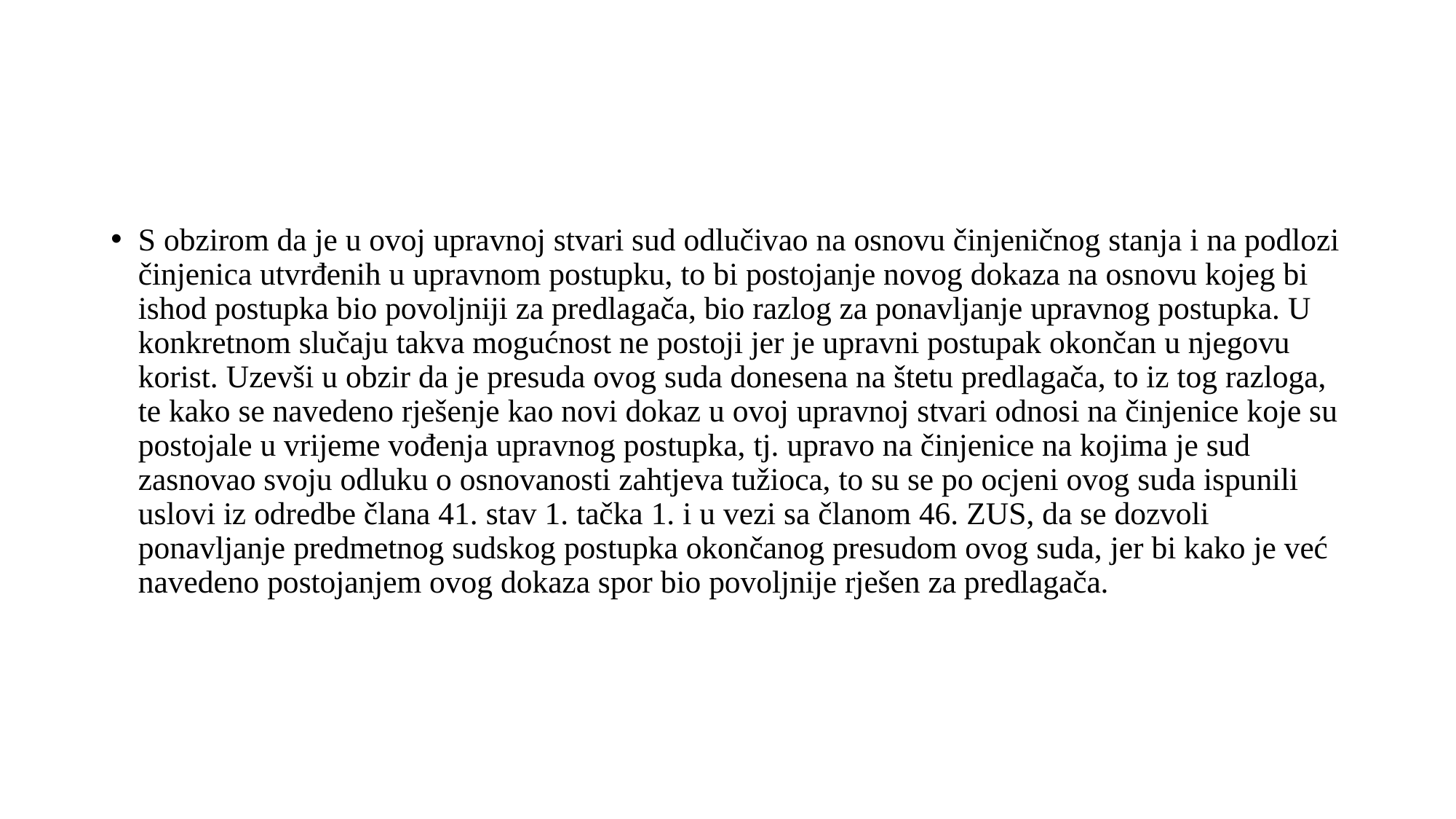

#
S obzirom da je u ovoj upravnoj stvari sud odlučivao na osnovu činjeničnog stanja i na podlozi činjenica utvrđenih u upravnom postupku, to bi postojanje novog dokaza na osnovu kojeg bi ishod postupka bio povoljniji za predlagača, bio razlog za ponavljanje upravnog postupka. U konkretnom slučaju takva mogućnost ne postoji jer je upravni postupak okončan u njegovu korist. Uzevši u obzir da je presuda ovog suda donesena na štetu predlagača, to iz tog razloga, te kako se navedeno rješenje kao novi dokaz u ovoj upravnoj stvari odnosi na činjenice koje su postojale u vrijeme vođenja upravnog postupka, tj. upravo na činjenice na kojima je sud zasnovao svoju odluku o osnovanosti zahtjeva tužioca, to su se po ocjeni ovog suda ispunili uslovi iz odredbe člana 41. stav 1. tačka 1. i u vezi sa članom 46. ZUS, da se dozvoli ponavljanje predmetnog sudskog postupka okončanog presudom ovog suda, jer bi kako je već navedeno postojanjem ovog dokaza spor bio povoljnije rješen za predlagača.